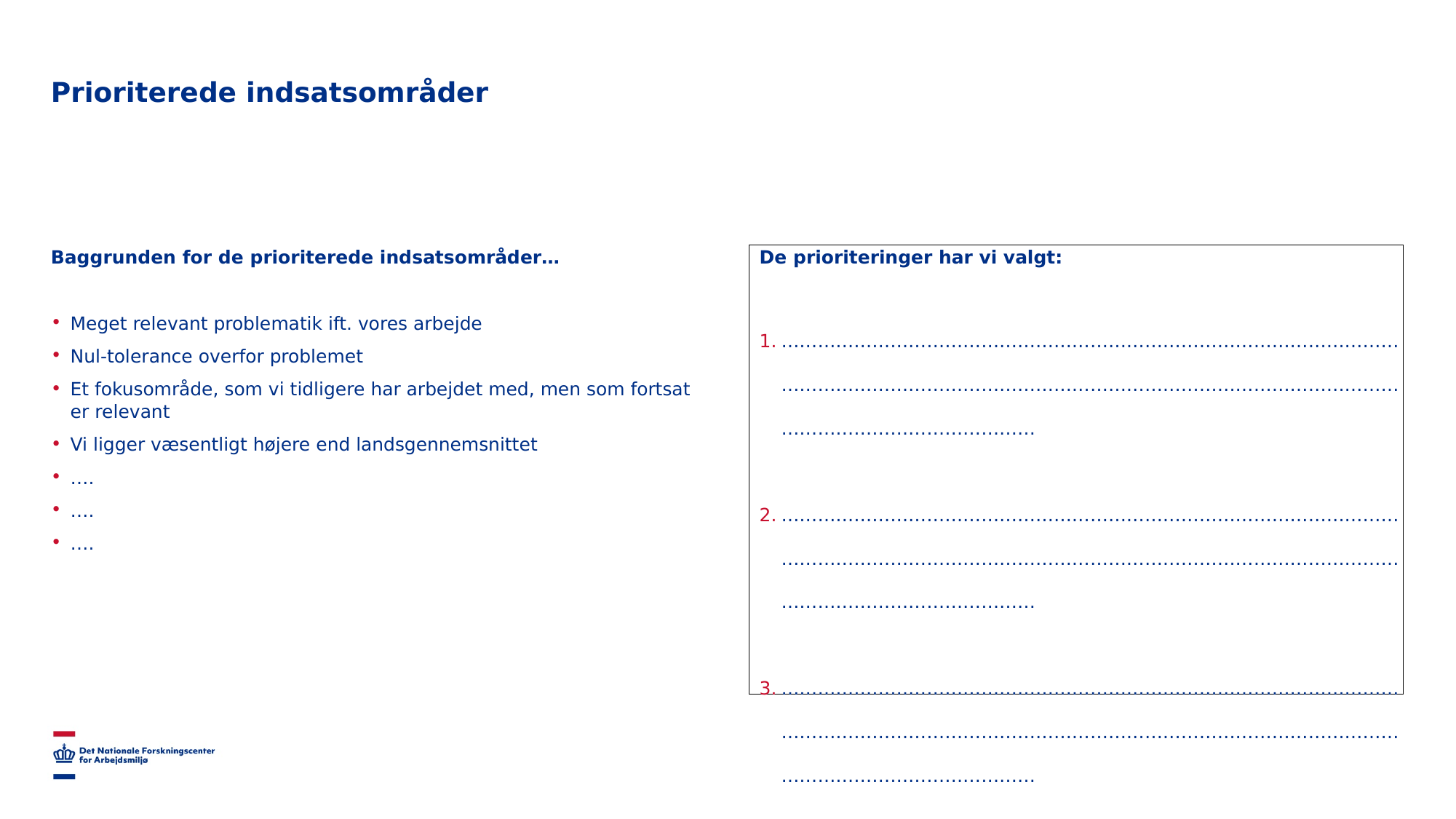

# Prioriterede indsatsområder
Baggrunden for de prioriterede indsatsområder…

Meget relevant problematik ift. vores arbejde
Nul-tolerance overfor problemet
Et fokusområde, som vi tidligere har arbejdet med, men som fortsat er relevant
Vi ligger væsentligt højere end landsgennemsnittet
….
….
….
De prioriteringer har vi valgt:

…………………………………………………………………………………………………………………………………………………………………………………………………………………………

…………………………………………………………………………………………………………………………………………………………………………………………………………………………

…………………………………………………………………………………………………………………………………………………………………………………………………………………………